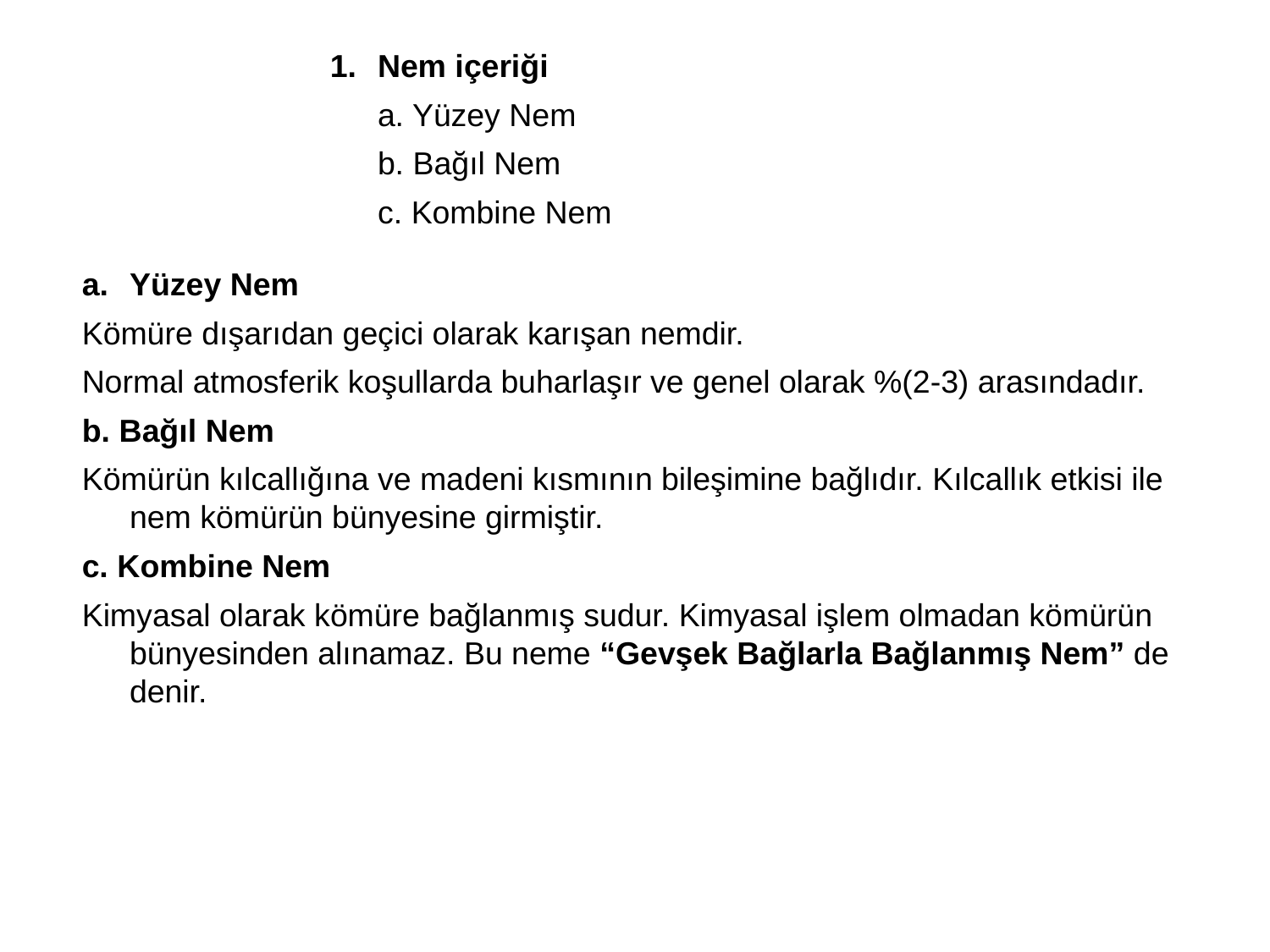

Nem içeriği
	a. Yüzey Nem
	b. Bağıl Nem
	c. Kombine Nem
Yüzey Nem
Kömüre dışarıdan geçici olarak karışan nemdir.
Normal atmosferik koşullarda buharlaşır ve genel olarak %(2-3) arasındadır.
b. Bağıl Nem
Kömürün kılcallığına ve madeni kısmının bileşimine bağlıdır. Kılcallık etkisi ile nem kömürün bünyesine girmiştir.
c. Kombine Nem
Kimyasal olarak kömüre bağlanmış sudur. Kimyasal işlem olmadan kömürün bünyesinden alınamaz. Bu neme “Gevşek Bağlarla Bağlanmış Nem” de denir.